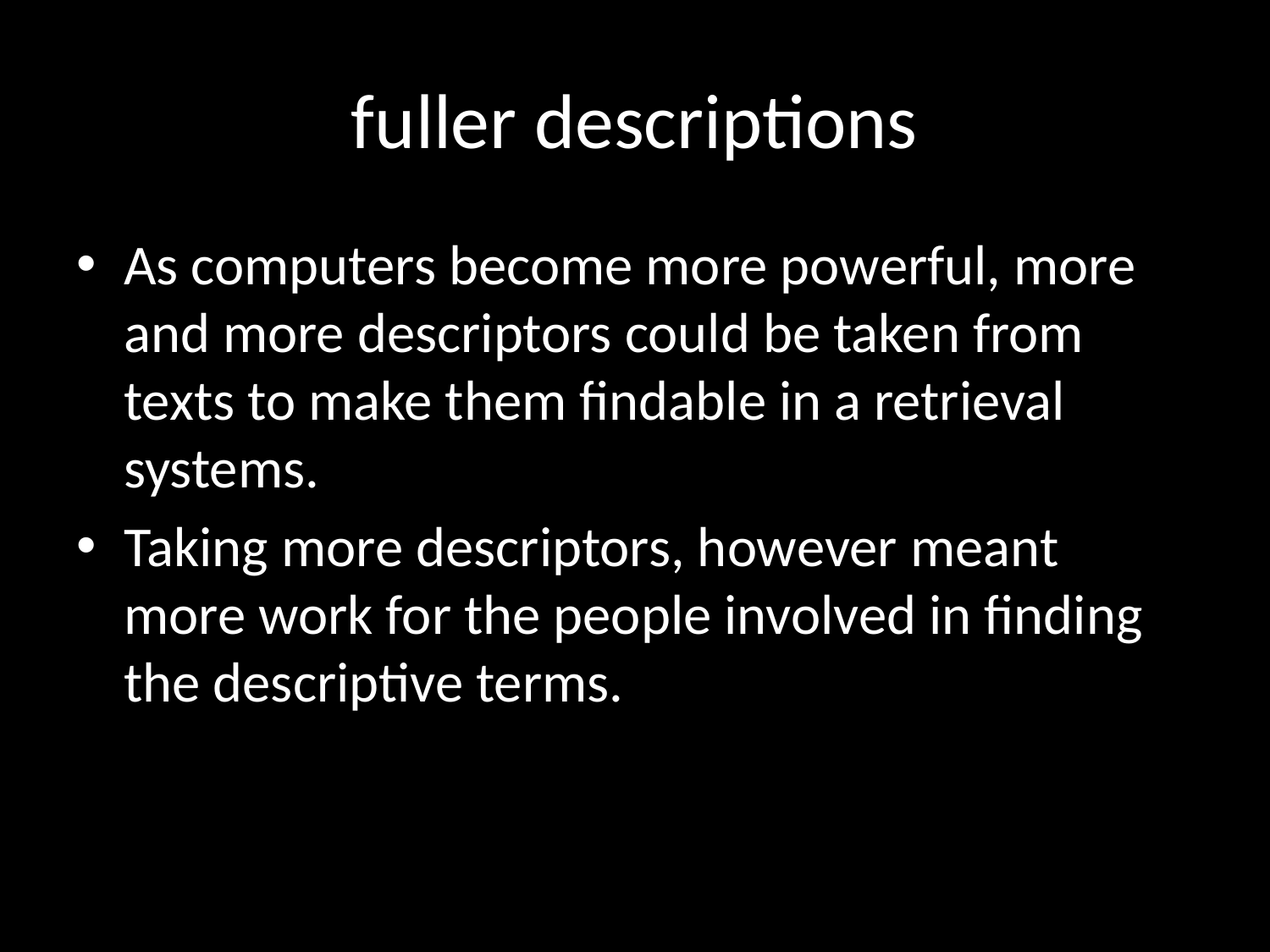

# fuller descriptions
As computers become more powerful, more and more descriptors could be taken from texts to make them findable in a retrieval systems.
Taking more descriptors, however meant more work for the people involved in finding the descriptive terms.